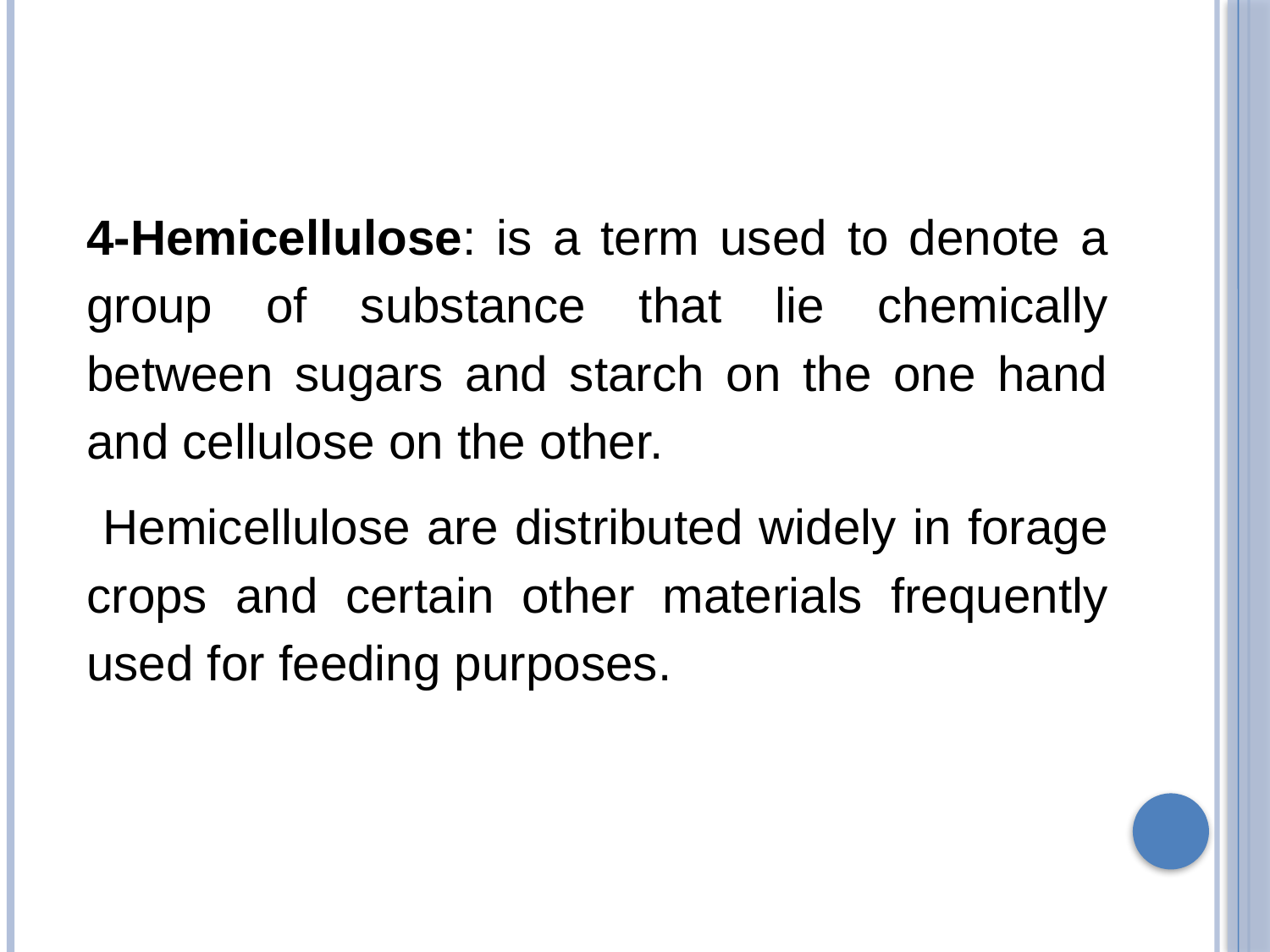

4-Hemicellulose: is a term used to denote a group of substance that lie chemically between sugars and starch on the one hand and cellulose on the other.
 Hemicellulose are distributed widely in forage crops and certain other materials frequently used for feeding purposes.